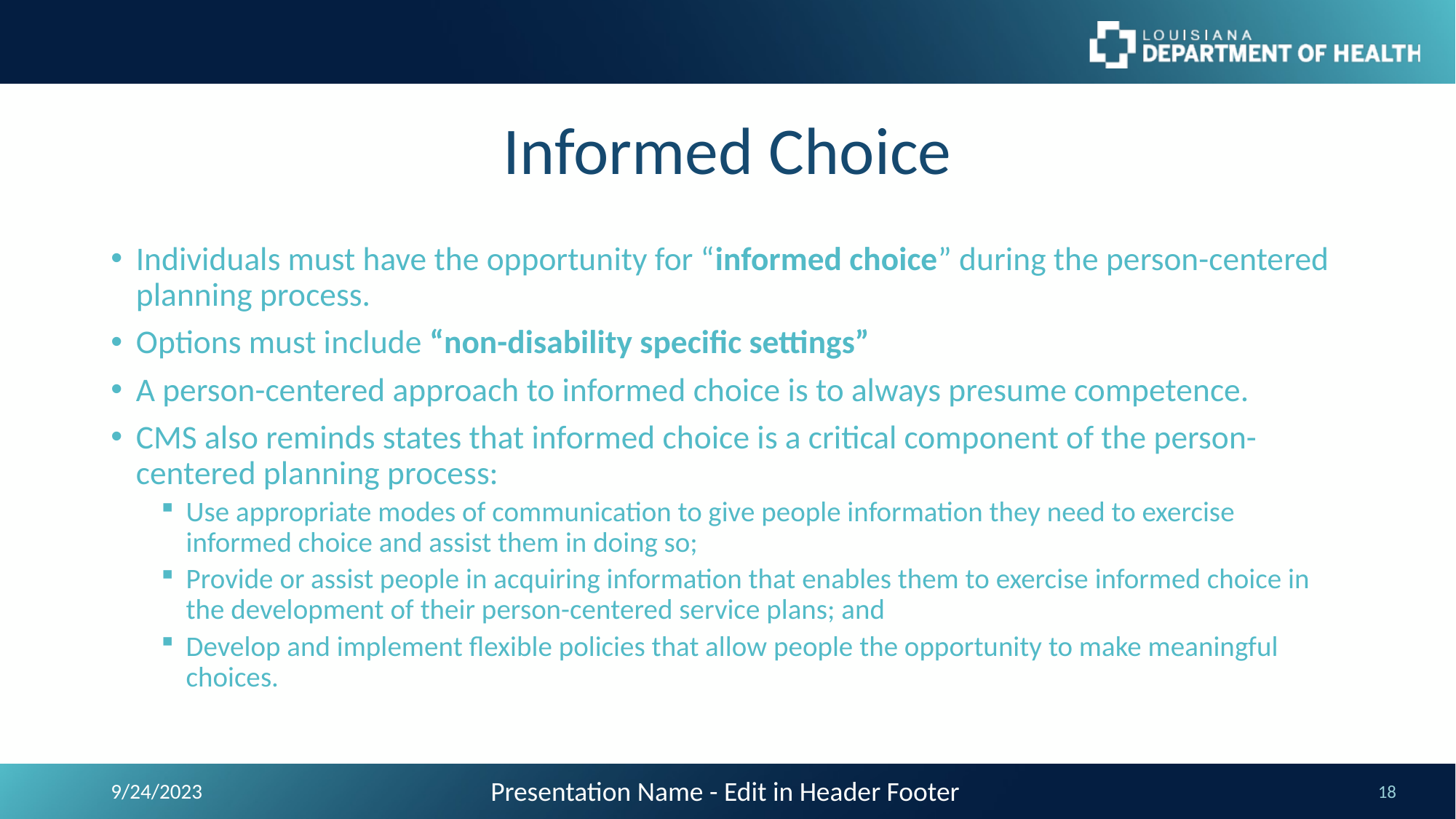

# Informed Choice
Individuals must have the opportunity for “informed choice” during the person-centered planning process.
Options must include “non-disability specific settings”
A person-centered approach to informed choice is to always presume competence.
CMS also reminds states that informed choice is a critical component of the person-centered planning process:
Use appropriate modes of communication to give people information they need to exercise informed choice and assist them in doing so;
Provide or assist people in acquiring information that enables them to exercise informed choice in the development of their person-centered service plans; and
Develop and implement flexible policies that allow people the opportunity to make meaningful choices.

Presentation Name - Edit in Header Footer
9/24/2023
18